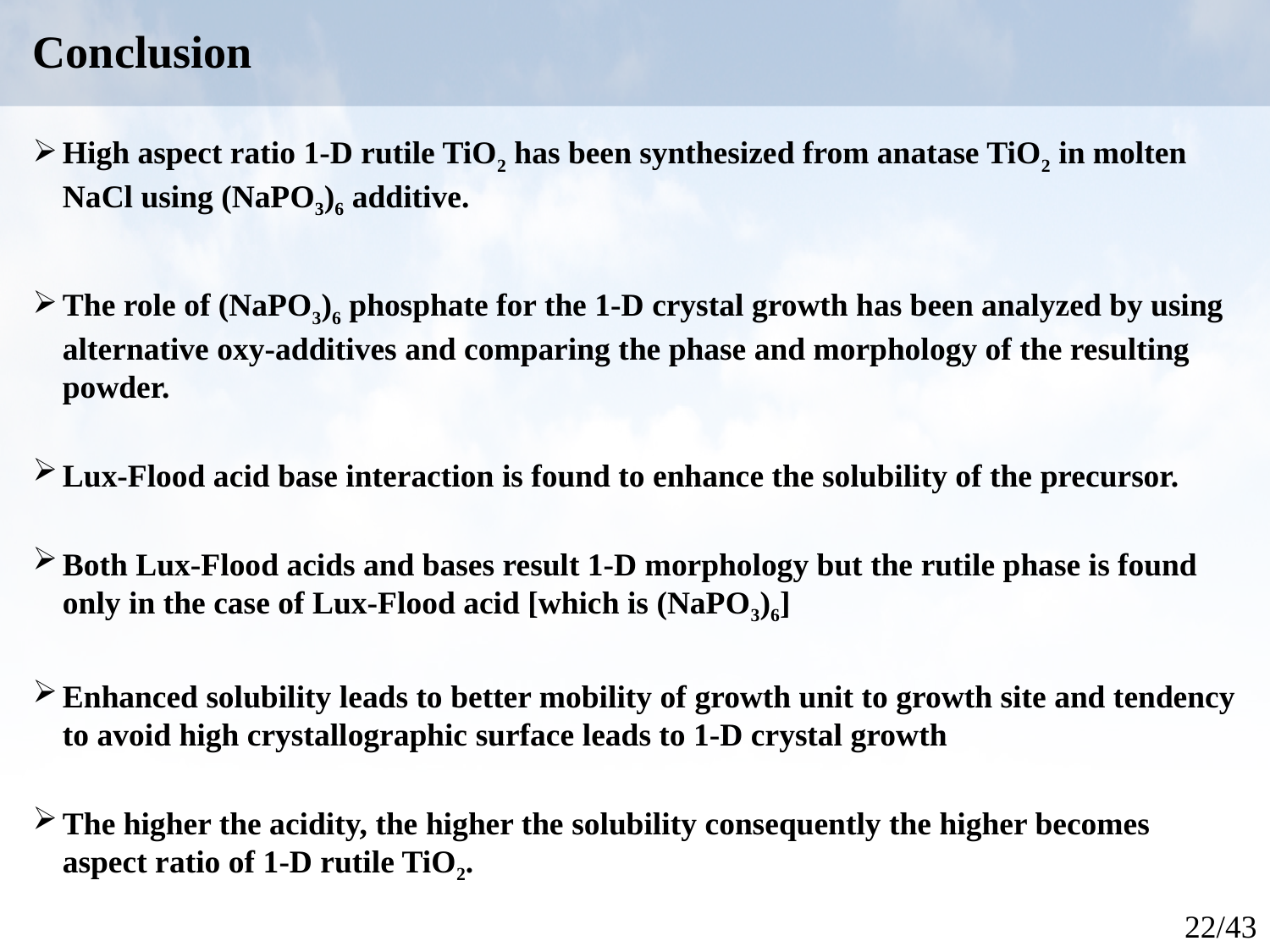

# Conclusion
High aspect ratio 1-D rutile TiO2 has been synthesized from anatase TiO2 in molten    NaCl using (NaPO3)6 additive.

The role of (NaPO3)6 phosphate for the 1-D crystal growth has been analyzed by using alternative oxy-additives and comparing the phase and morphology of the resulting    powder.

Lux-Flood acid base interaction is found to enhance the solubility of the precursor.

Both Lux-Flood acids and bases result 1-D morphology but the rutile phase is found    only in the case of Lux-Flood acid [which is (NaPO3)6]

Enhanced solubility leads to better mobility of growth unit to growth site and tendency to avoid high crystallographic surface leads to 1-D crystal growth

The higher the acidity, the higher the solubility consequently the higher becomes          aspect ratio of 1-D rutile TiO2.

22/43